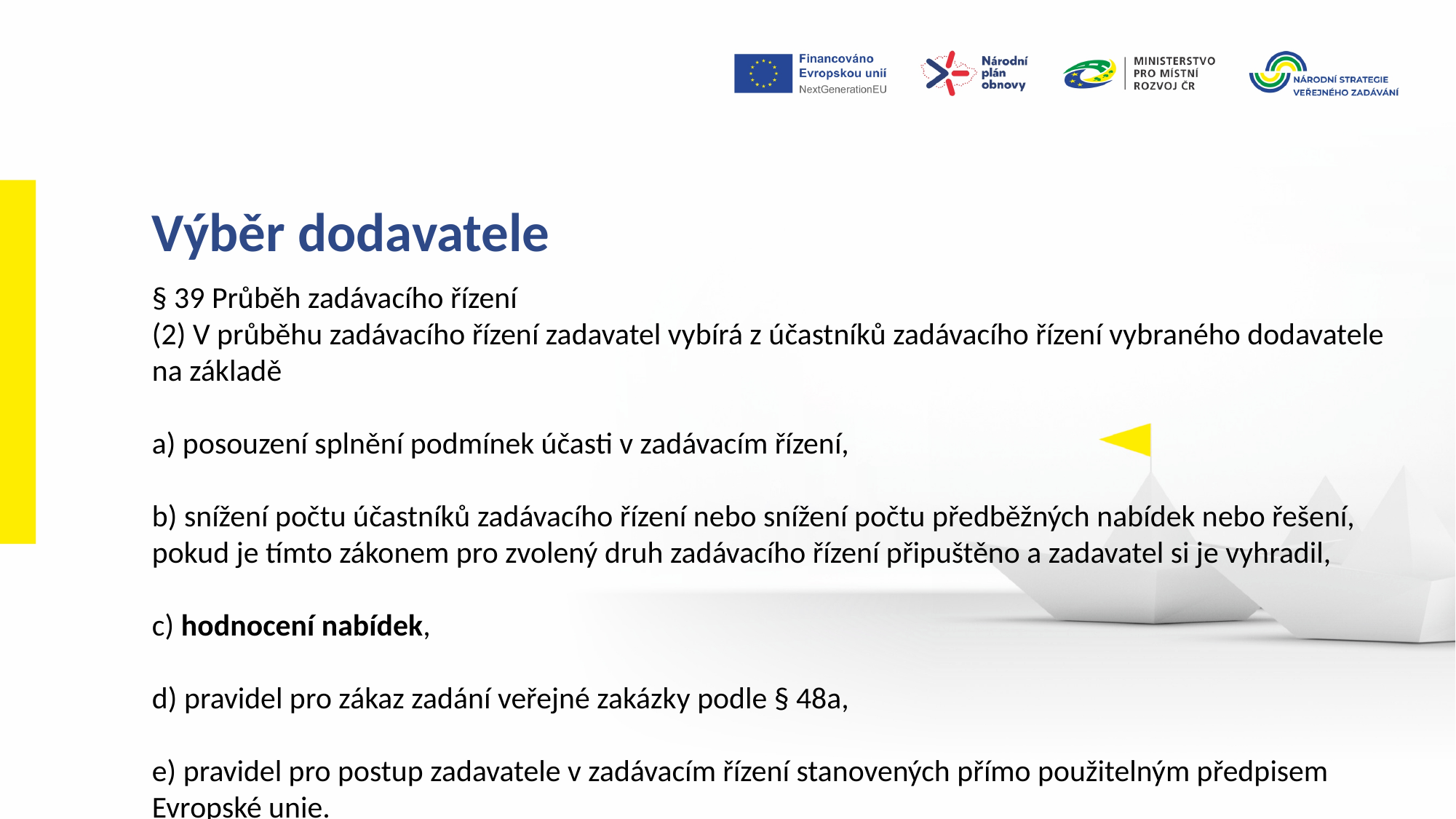

Výběr dodavatele
§ 39 Průběh zadávacího řízení
(2) V průběhu zadávacího řízení zadavatel vybírá z účastníků zadávacího řízení vybraného dodavatele na základě

a) posouzení splnění podmínek účasti v zadávacím řízení,

b) snížení počtu účastníků zadávacího řízení nebo snížení počtu předběžných nabídek nebo řešení, pokud je tímto zákonem pro zvolený druh zadávacího řízení připuštěno a zadavatel si je vyhradil,

c) hodnocení nabídek,

d) pravidel pro zákaz zadání veřejné zakázky podle § 48a,

e) pravidel pro postup zadavatele v zadávacím řízení stanovených přímo použitelným předpisem Evropské unie.